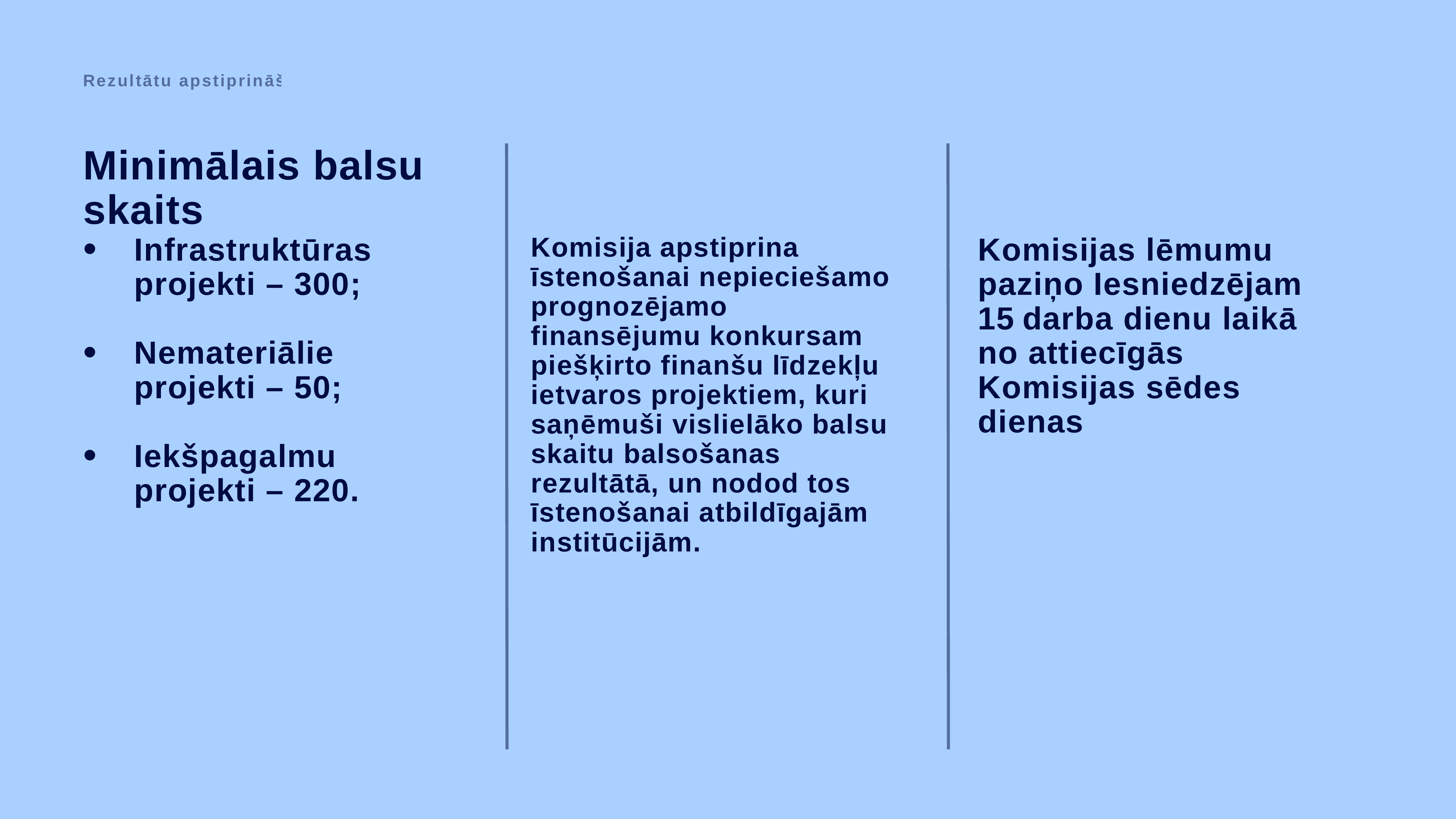

Rezultātu apstiprināšana
Minimālais balsu skaits

Infrastruktūras projekti – 300;

Nemateriālie projekti – 50;

Iekšpagalmu projekti – 220.
Komisija apstiprina īstenošanai nepieciešamo prognozējamo finansējumu konkursam piešķirto finanšu līdzekļu ietvaros projektiem, kuri saņēmuši vislielāko balsu skaitu balsošanas rezultātā, un nodod tos īstenošanai atbildīgajām institūcijām.
Komisijas lēmumu paziņo Iesniedzējam 15 darba dienu laikā no attiecīgās Komisijas sēdes dienas